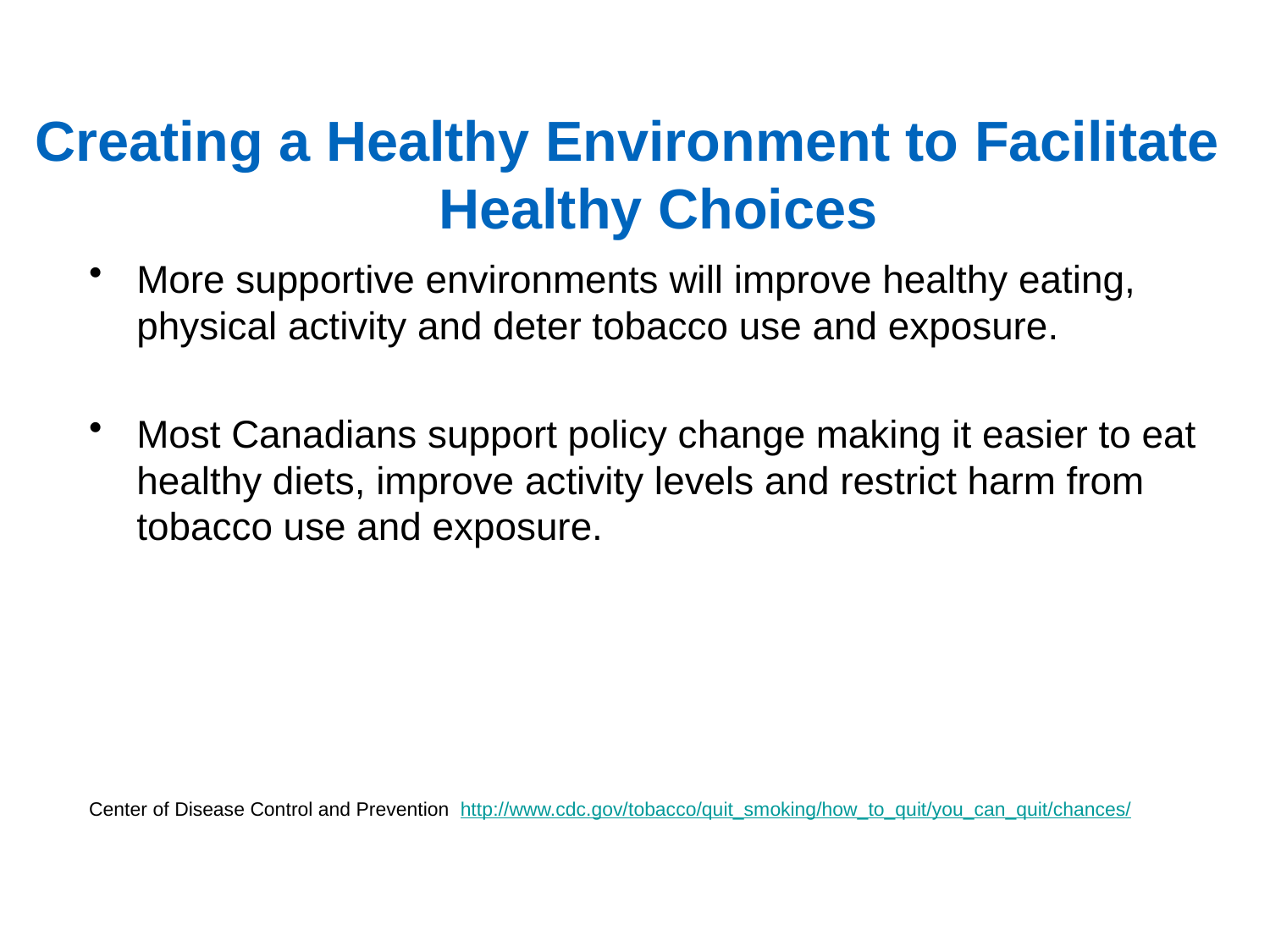

# Creating a Healthy Environment to Facilitate Healthy Choices
More supportive environments will improve healthy eating, physical activity and deter tobacco use and exposure.

Most Canadians support policy change making it easier to eat healthy diets, improve activity levels and restrict harm from tobacco use and exposure.

Center of Disease Control and Prevention  http://www.cdc.gov/tobacco/quit_smoking/how_to_quit/you_can_quit/chances/